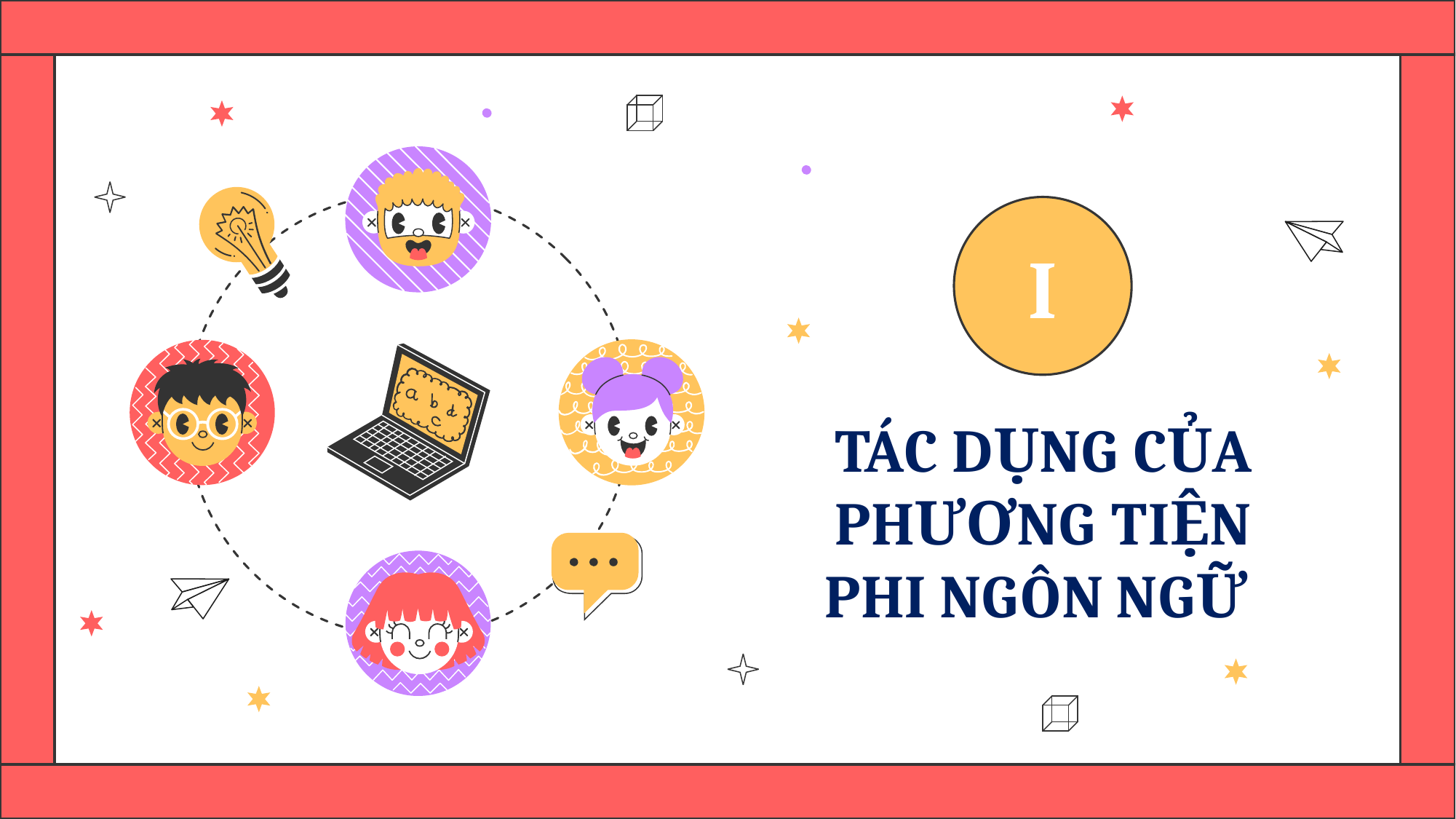

I

TÁC DỤNG CỦA PHƯƠNG TIỆN
PHI NGÔN NGỮ